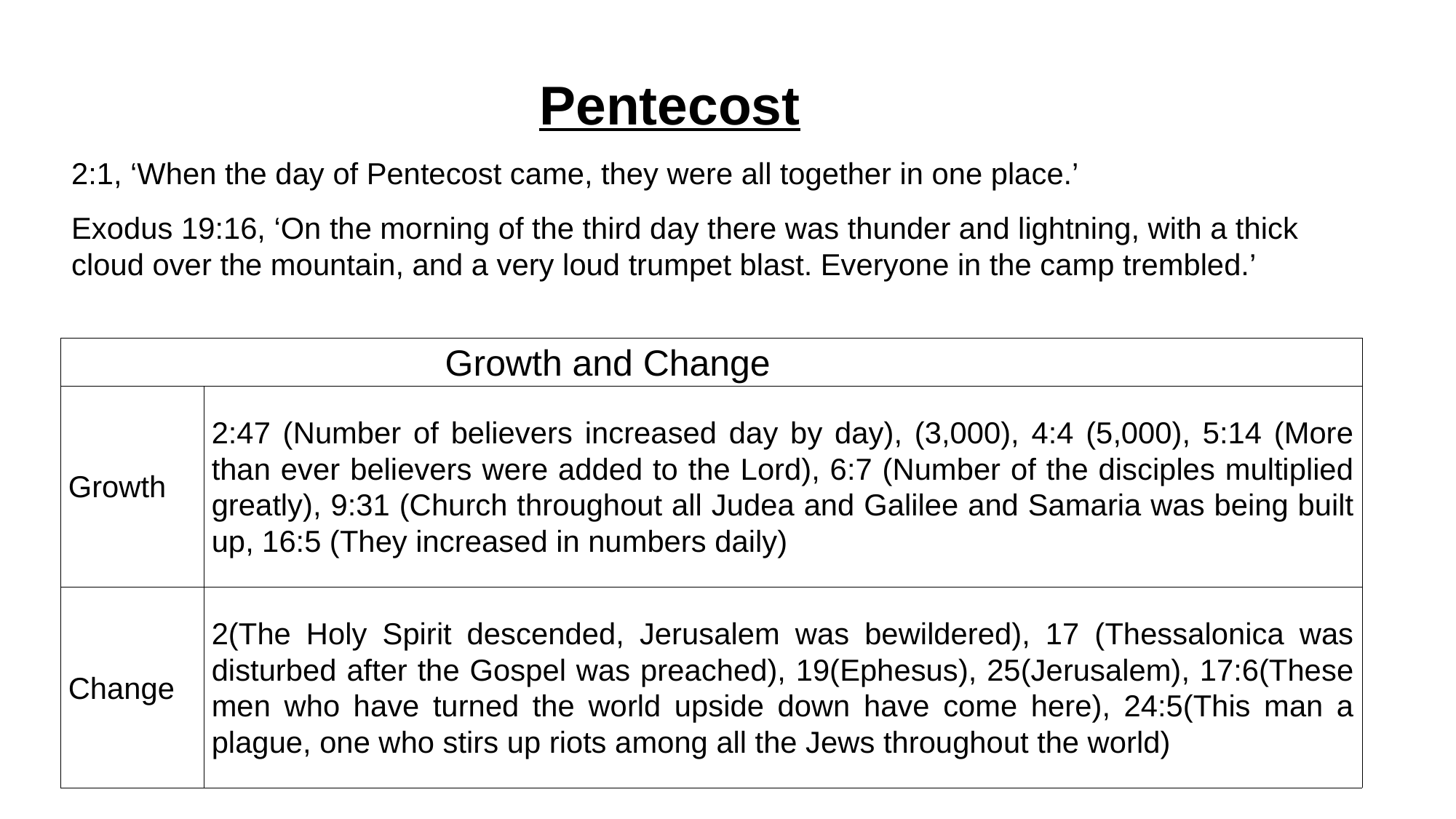

Pentecost
2:1, ‘When the day of Pentecost came, they were all together in one place.’
Exodus 19:16, ‘On the morning of the third day there was thunder and lightning, with a thick cloud over the mountain, and a very loud trumpet blast. Everyone in the camp trembled.’

| Growth and Change |  |
| --- | --- |
| Growth | 2:47 (Number of believers increased day by day), (3,000), 4:4 (5,000), 5:14 (More than ever believers were added to the Lord), 6:7 (Number of the disciples multiplied greatly), 9:31 (Church throughout all Judea and Galilee and Samaria was being built up, 16:5 (They increased in numbers daily) |
| Change | 2(The Holy Spirit descended, Jerusalem was bewildered), 17 (Thessalonica was disturbed after the Gospel was preached), 19(Ephesus), 25(Jerusalem), 17:6(These men who have turned the world upside down have come here), 24:5(This man a plague, one who stirs up riots among all the Jews throughout the world) |